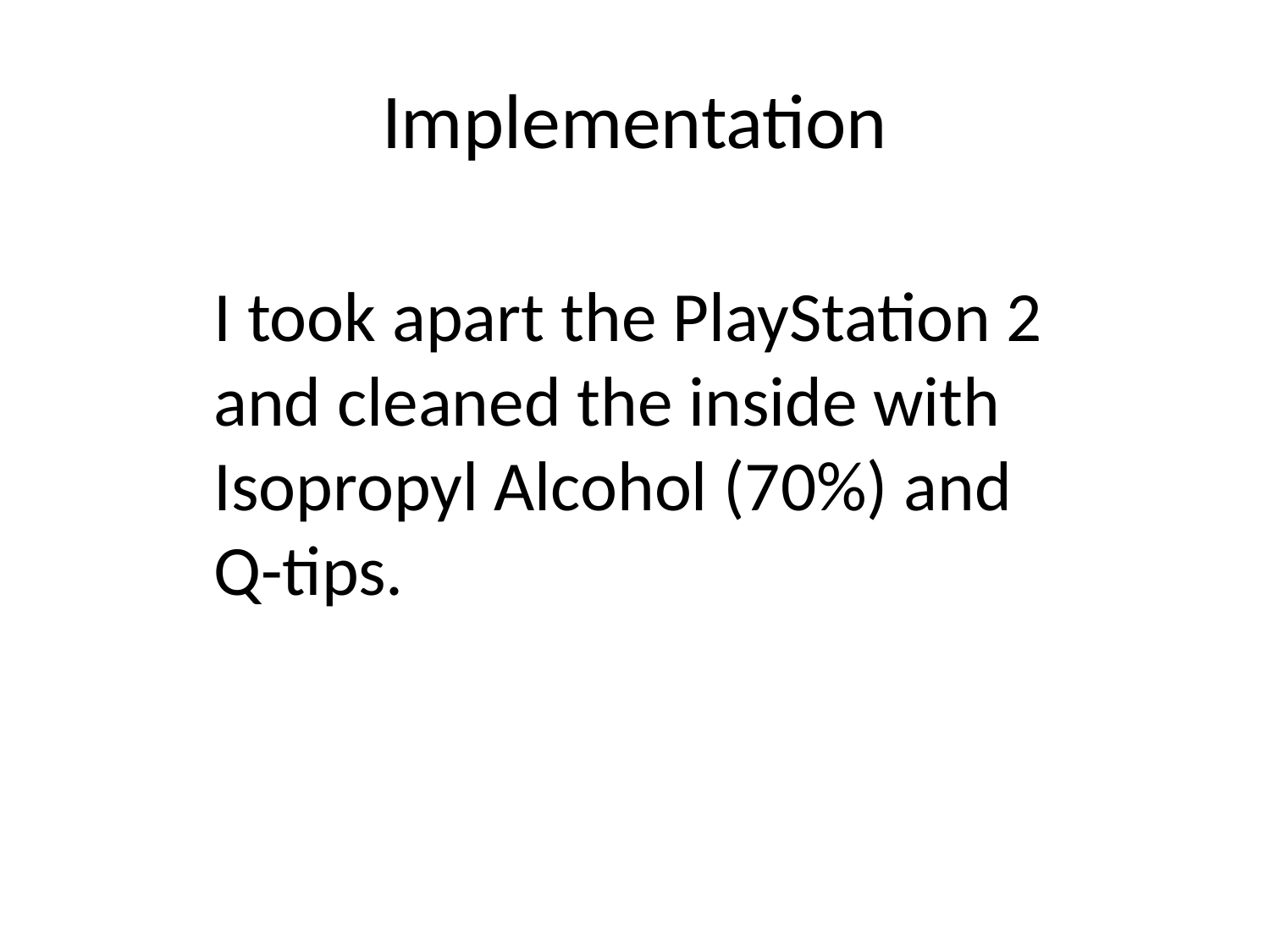

# Implementation
I took apart the PlayStation 2 and cleaned the inside with Isopropyl Alcohol (70%) and Q-tips.